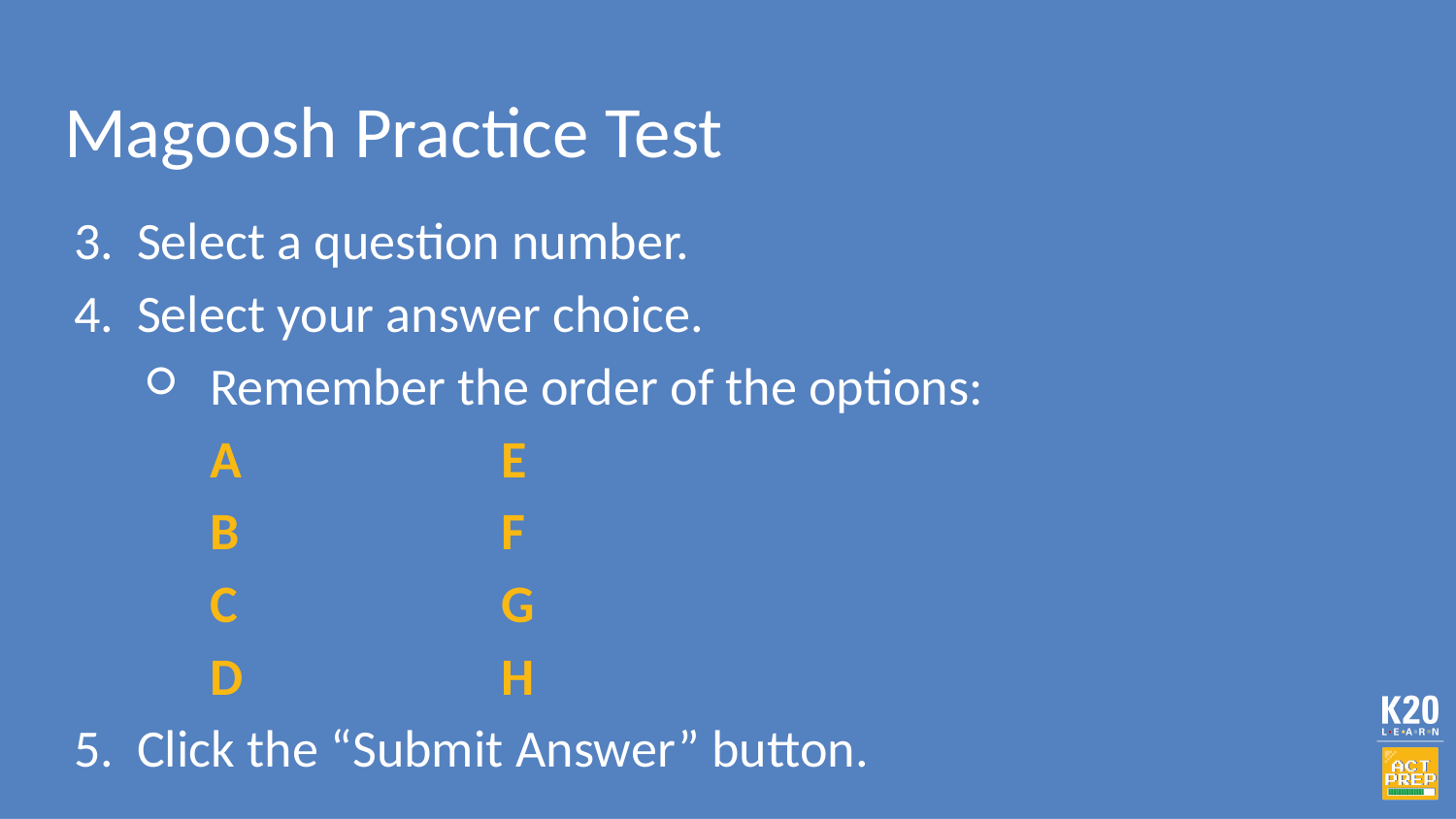

# Magoosh Practice Test
Select a question number.
Select your answer choice.
Remember the order of the options:
A		E
B		F
C		G
D		H
Click the “Submit Answer” button.